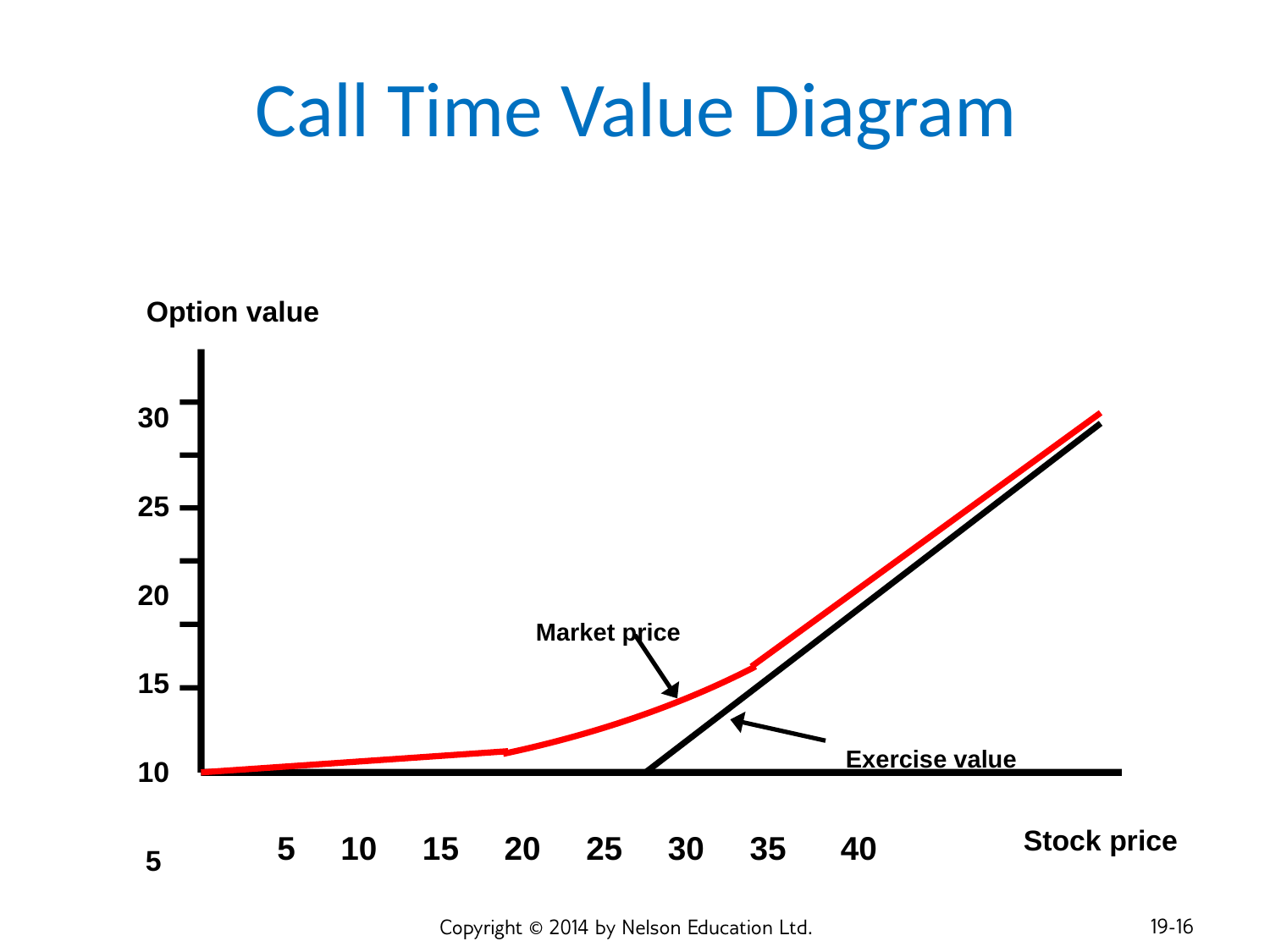

# Call Time Value Diagram
Option value

30
25
20
15
10
5

Market price

Exercise value

5     10     15     20     25     30     35      40
Stock price
19-16
Copyright © 2014 by Nelson Education Ltd.